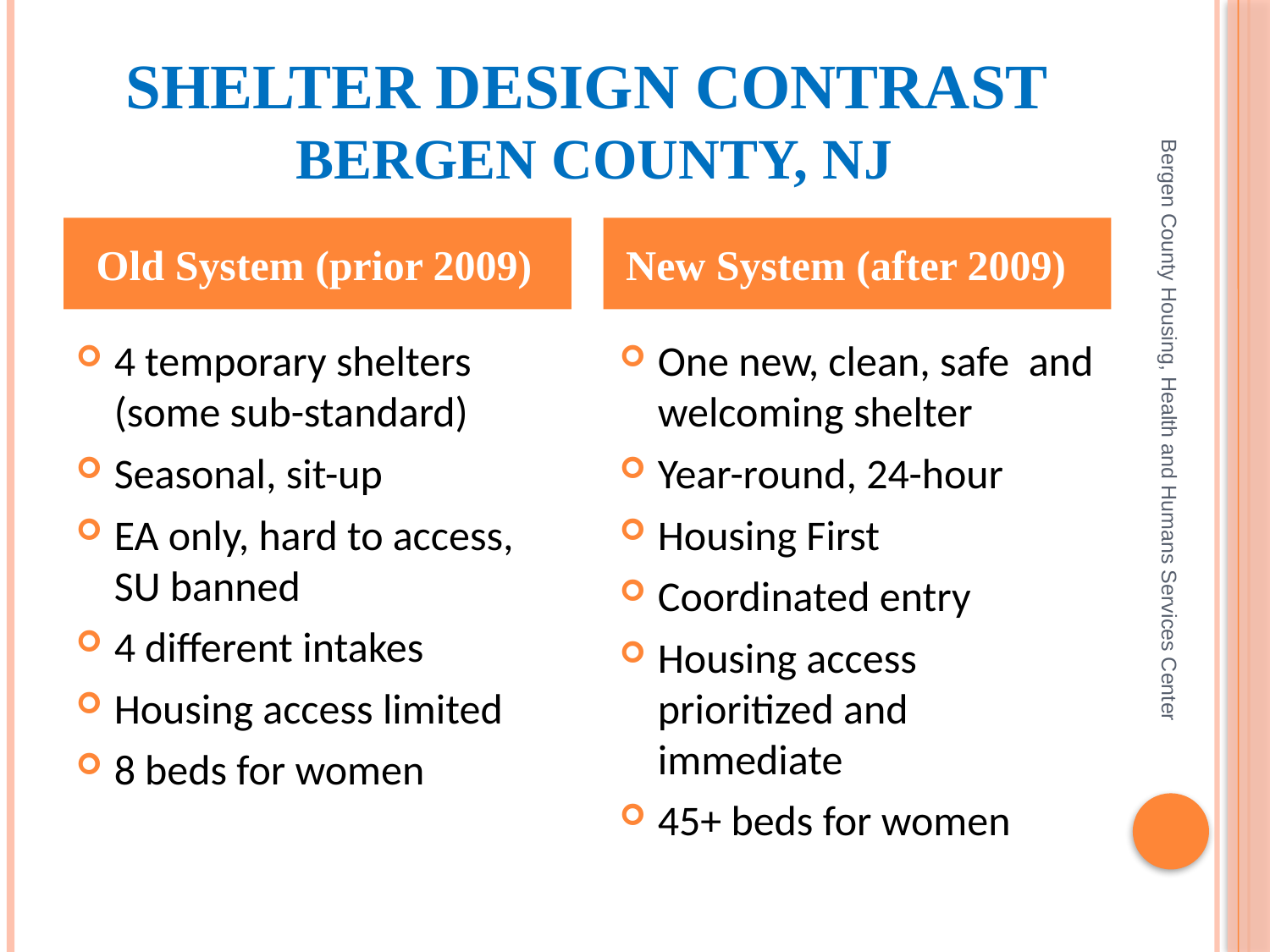

# Shelter design contrast Bergen County, NJ
  Old System (prior 2009)
 New System (after 2009)
4 temporary shelters (some sub-standard)
Seasonal, sit-up
EA only, hard to access, SU banned
4 different intakes
Housing access limited
8 beds for women
One new, clean, safe  and welcoming shelter
Year-round, 24-hour
Housing First
Coordinated entry
Housing access prioritized and immediate
45+ beds for women
Bergen County Housing, Health and Humans Services Center